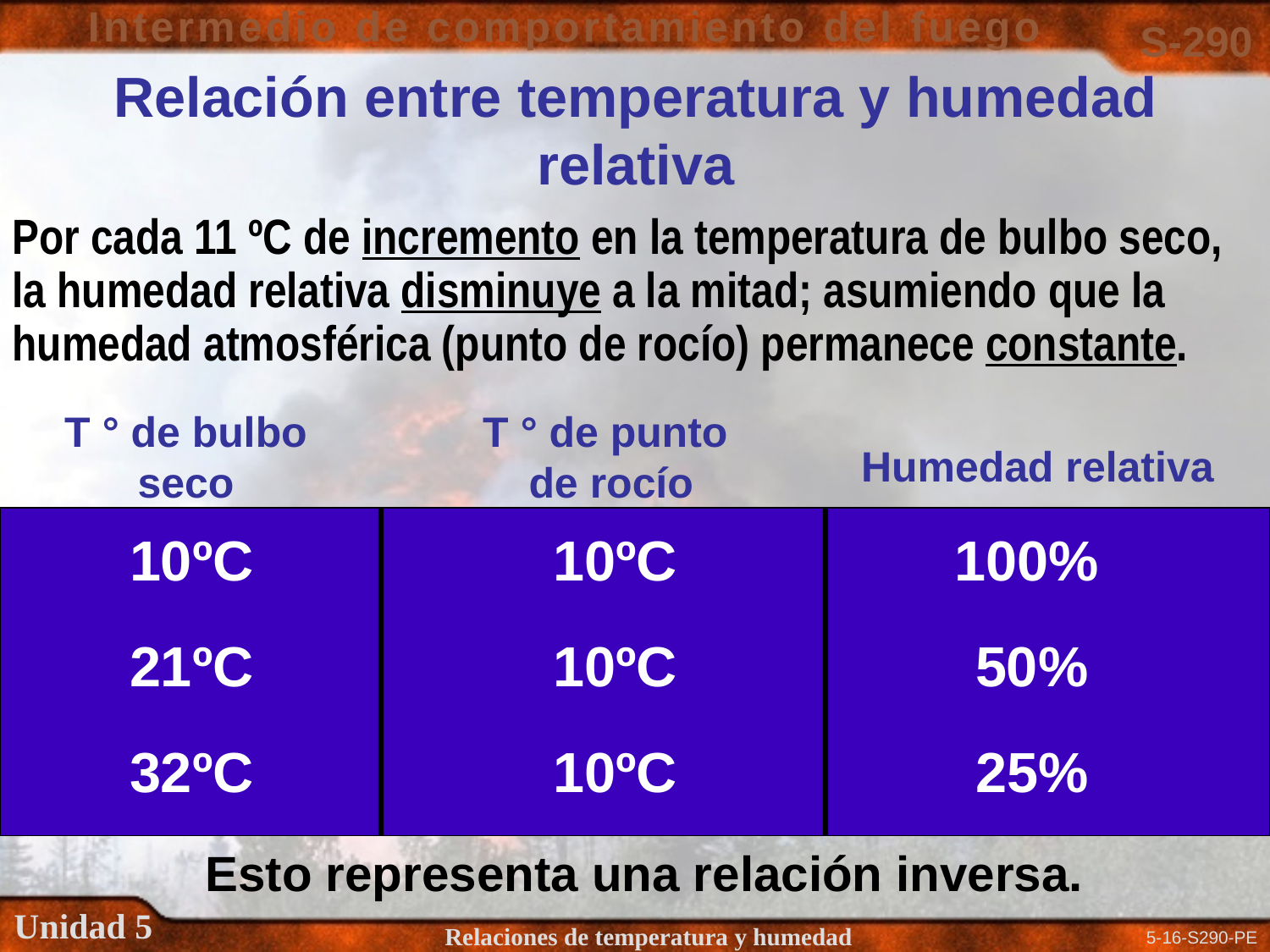

Relación entre temperatura y humedad relativa
Por cada 11 ºC de incremento en la temperatura de bulbo seco, la humedad relativa disminuye a la mitad; asumiendo que la humedad atmosférica (punto de rocío) permanece constante.
T ° de bulbo seco
T ° de punto
de rocío
Humedad relativa

10ºC
10ºC
100%
21ºC
10ºC
  50%
32ºC
10ºC
25%
Esto representa una relación inversa.